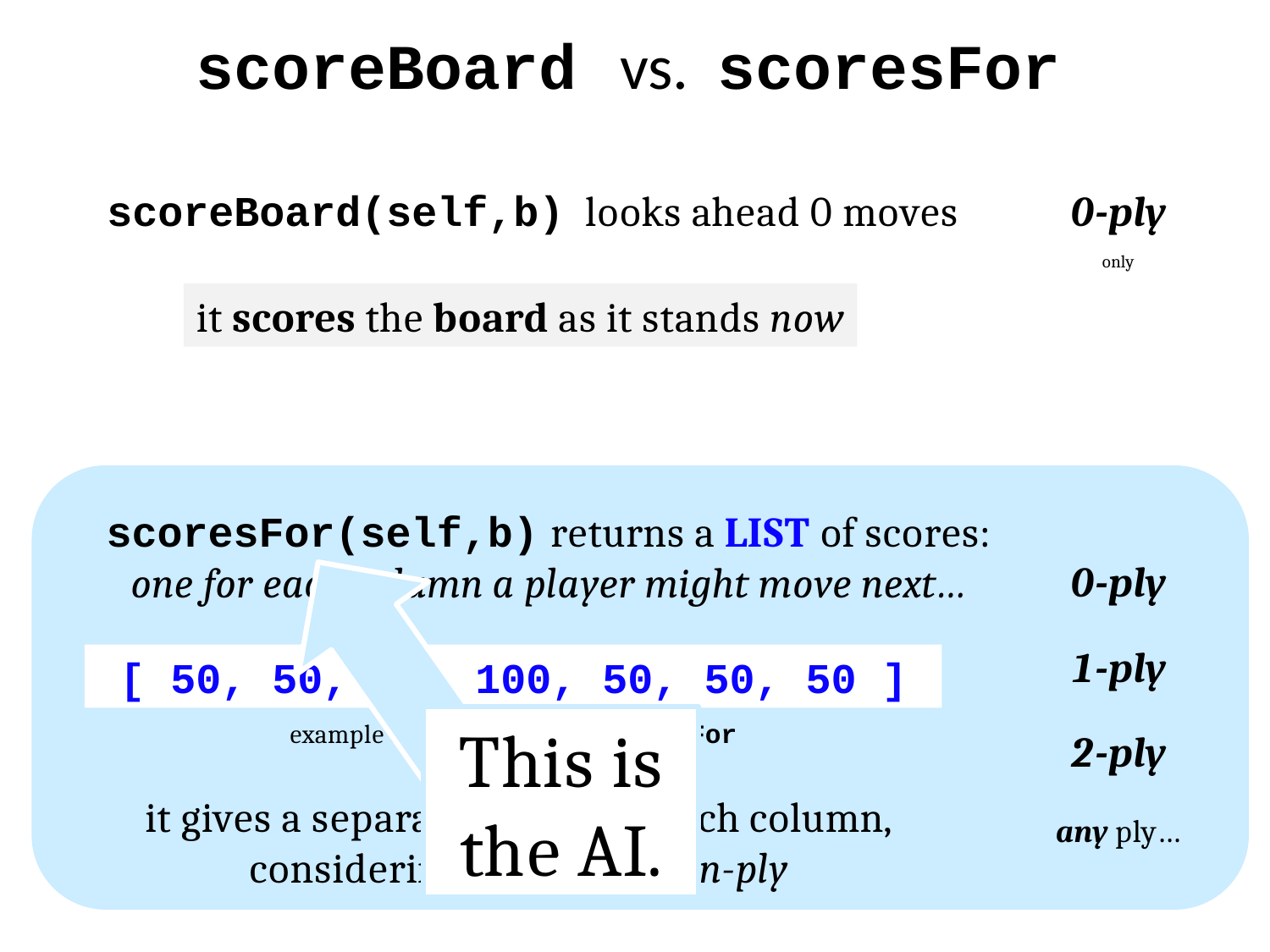

scoreBoard   vs.  scoresFor
scoreBoard(self,b)  looks ahead 0 moves
 0-ply
only
it scores the board as it stands now

scoresFor(self,b) returns a LIST of scores: one for each column a player might move next…

 0-ply
 1-ply
[ 50, 50, 50, 100, 50, 50, 50 ]
This is the AI.
example of an output from scoresFor
 2-ply
it gives a separate score for each column, considering moves up to n-ply
any ply…